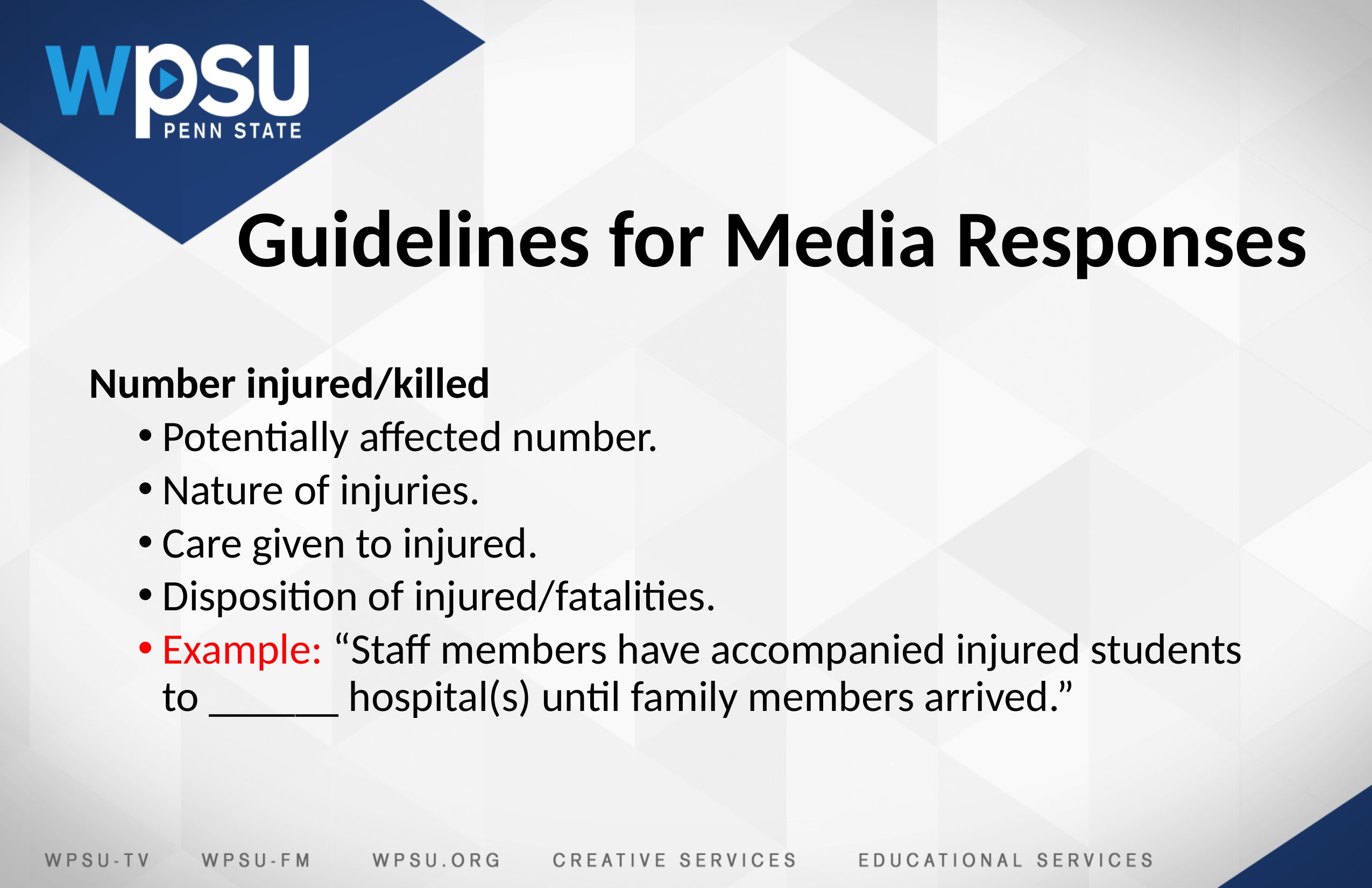

# Guidelines for Media Responses
Number injured/killed
Potentially affected number.
Nature of injuries.
Care given to injured.
Disposition of injured/fatalities.
Example: “Staff members have accompanied injured students to ______ hospital(s) until family members arrived.”